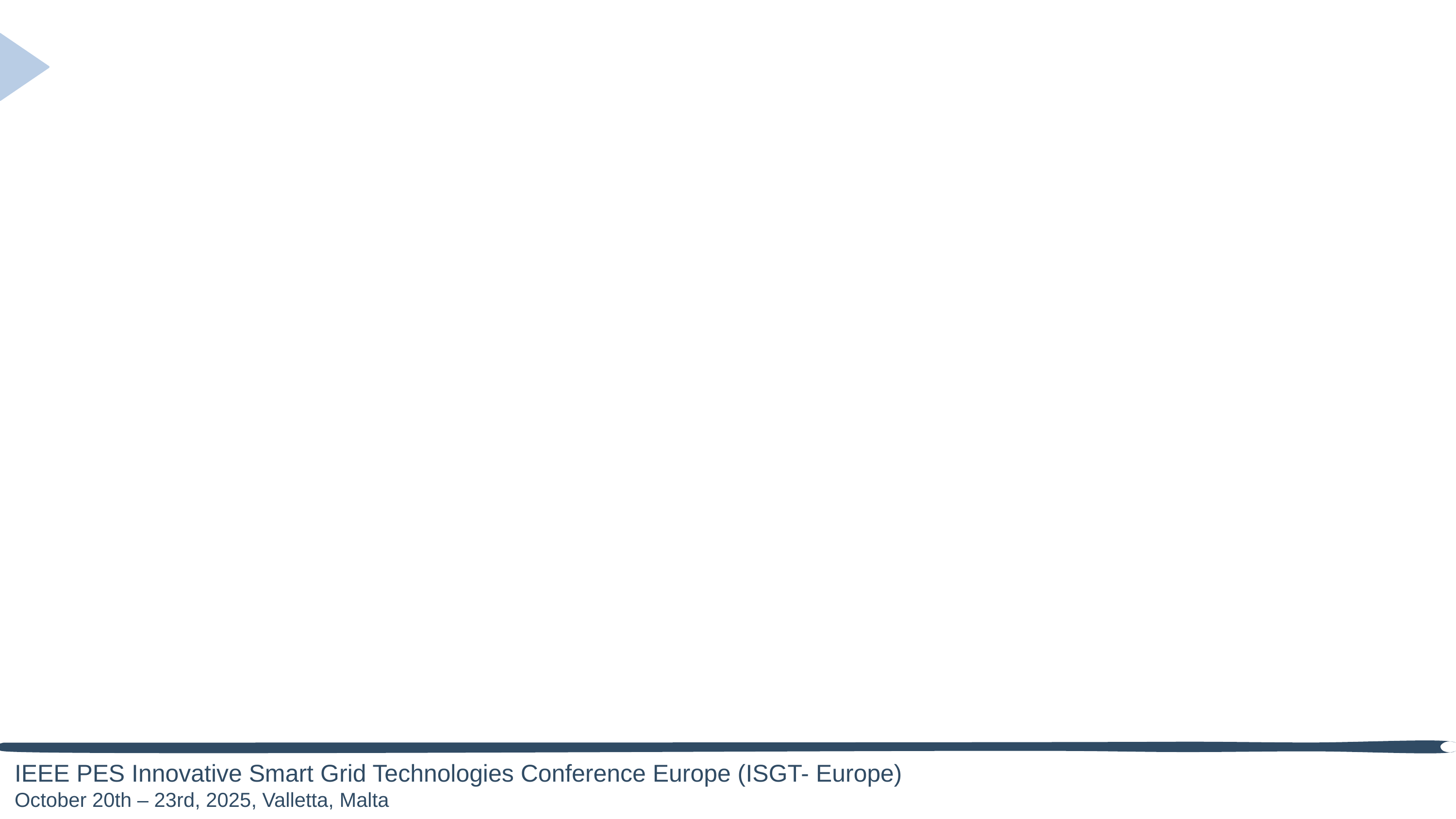

#

IEEE PES Innovative Smart Grid Technologies Conference Europe (ISGT- Europe)
October 20th – 23rd, 2025, Valletta, Malta